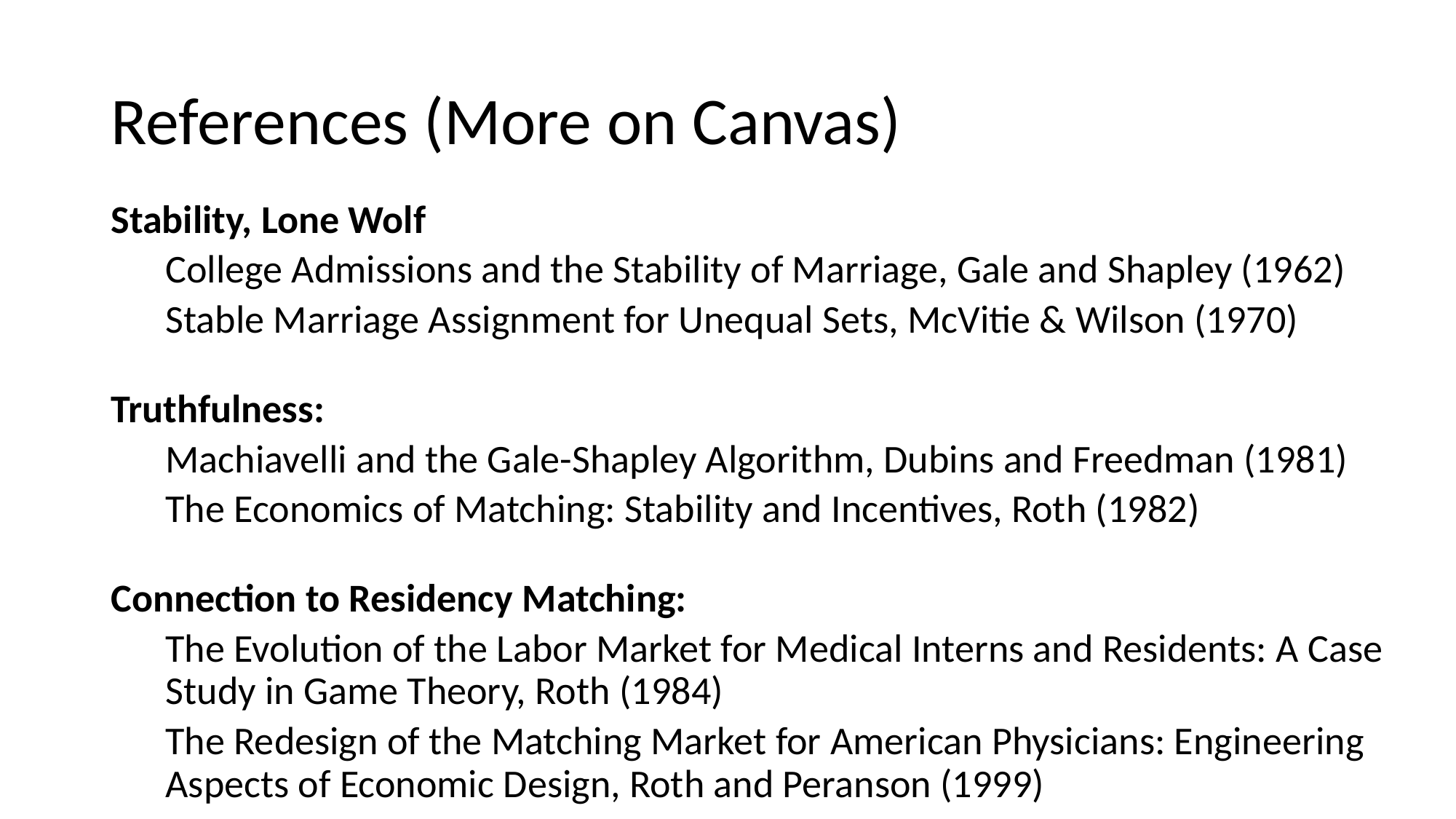

# References (More on Canvas)
Stability, Lone Wolf
College Admissions and the Stability of Marriage, Gale and Shapley (1962)
Stable Marriage Assignment for Unequal Sets, McVitie & Wilson (1970)

Truthfulness:
Machiavelli and the Gale-Shapley Algorithm, Dubins and Freedman (1981)
The Economics of Matching: Stability and Incentives, Roth (1982)

Connection to Residency Matching:
The Evolution of the Labor Market for Medical Interns and Residents: A Case Study in Game Theory, Roth (1984)
The Redesign of the Matching Market for American Physicians: Engineering Aspects of Economic Design, Roth and Peranson (1999)